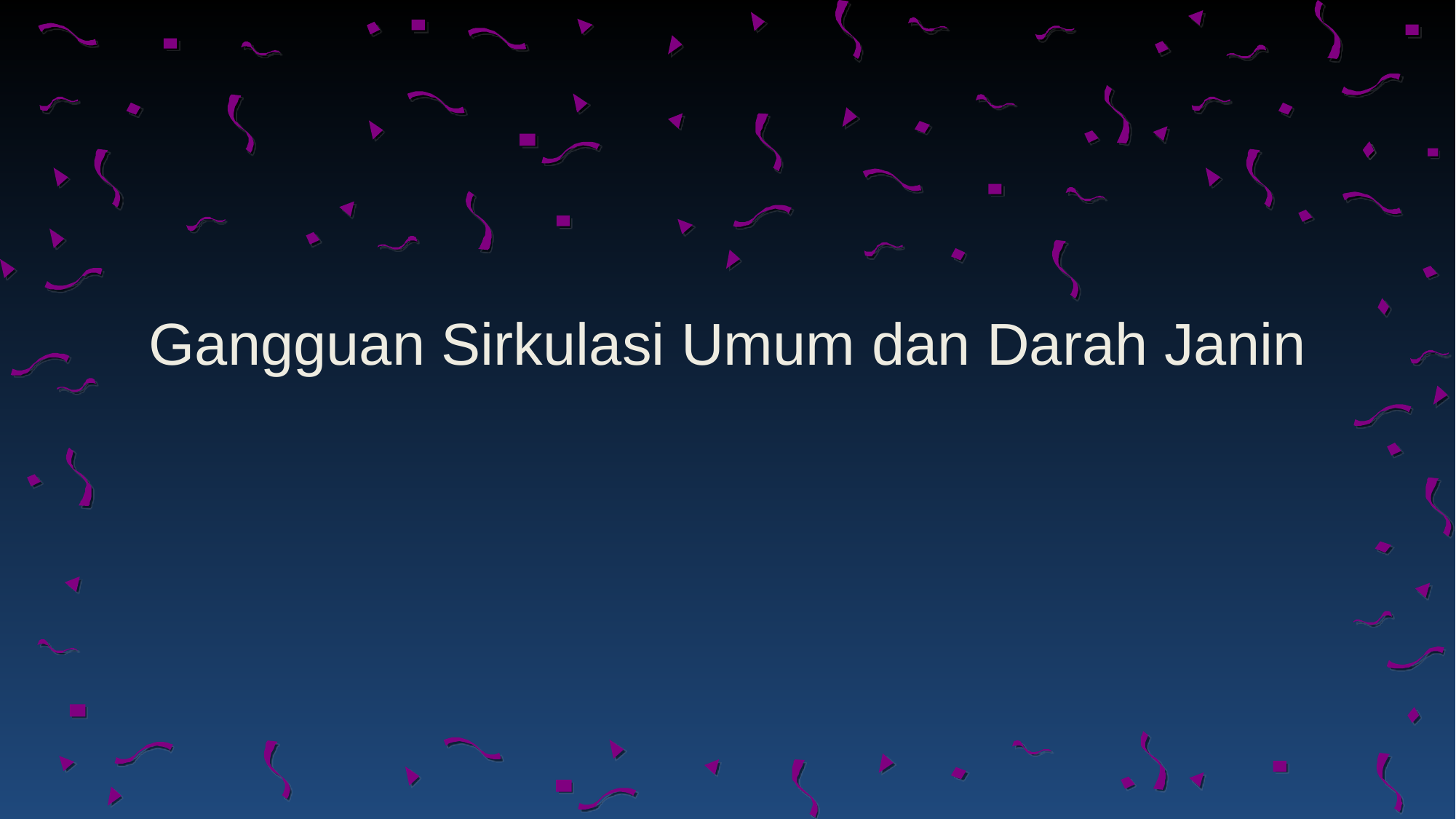

# Gangguan Sirkulasi Umum dan Darah Janin